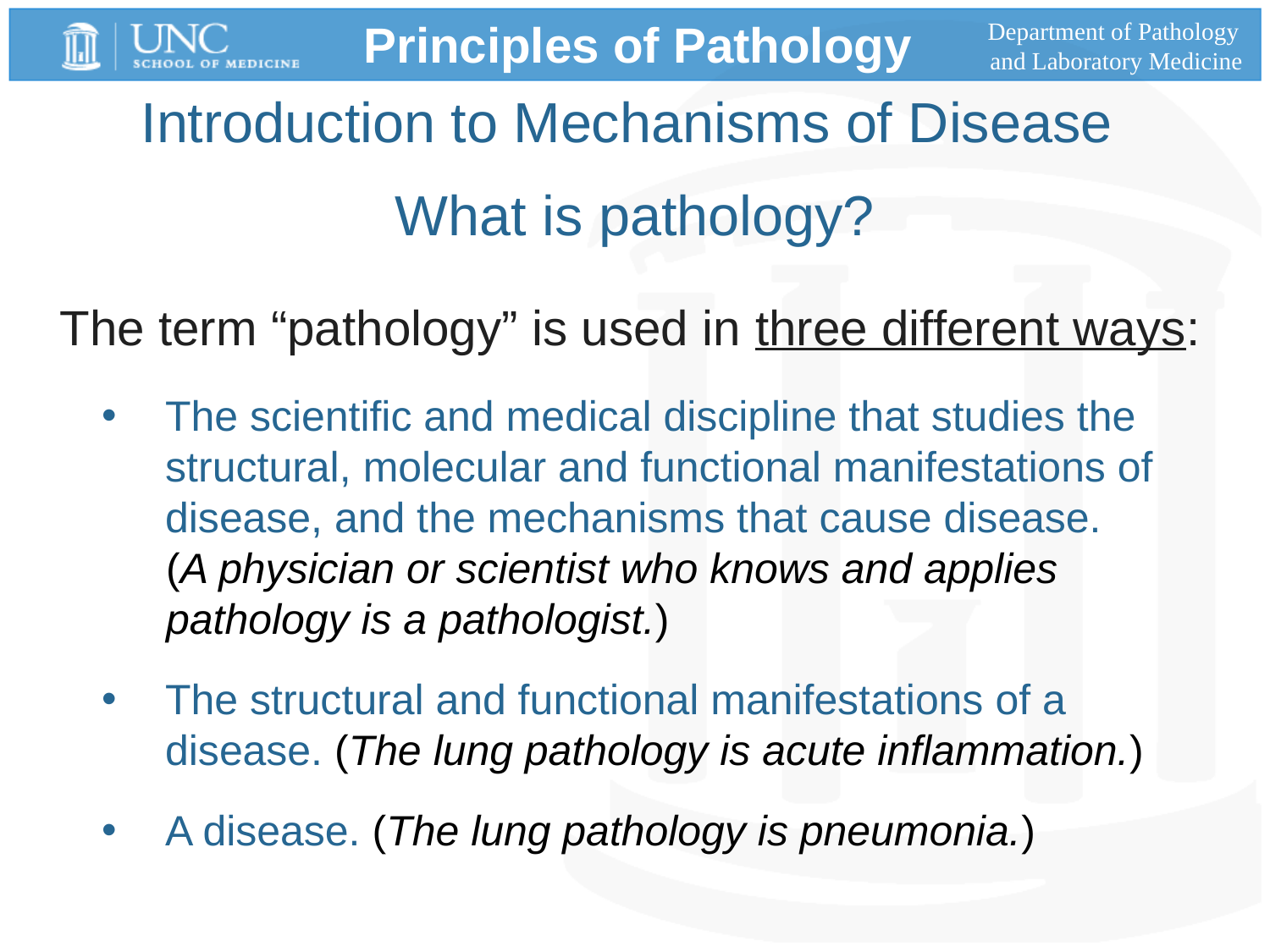

Principles of Pathology
Department of Pathology
and Laboratory Medicine
Introduction to Mechanisms of Disease
What is pathology?
The term “pathology” is used in three different ways:
The scientific and medical discipline that studies the structural, molecular and functional manifestations of disease, and the mechanisms that cause disease.
(A physician or scientist who knows and applies pathology is a pathologist.)

The structural and functional manifestations of a disease. (The lung pathology is acute inflammation.)

A disease. (The lung pathology is pneumonia.)